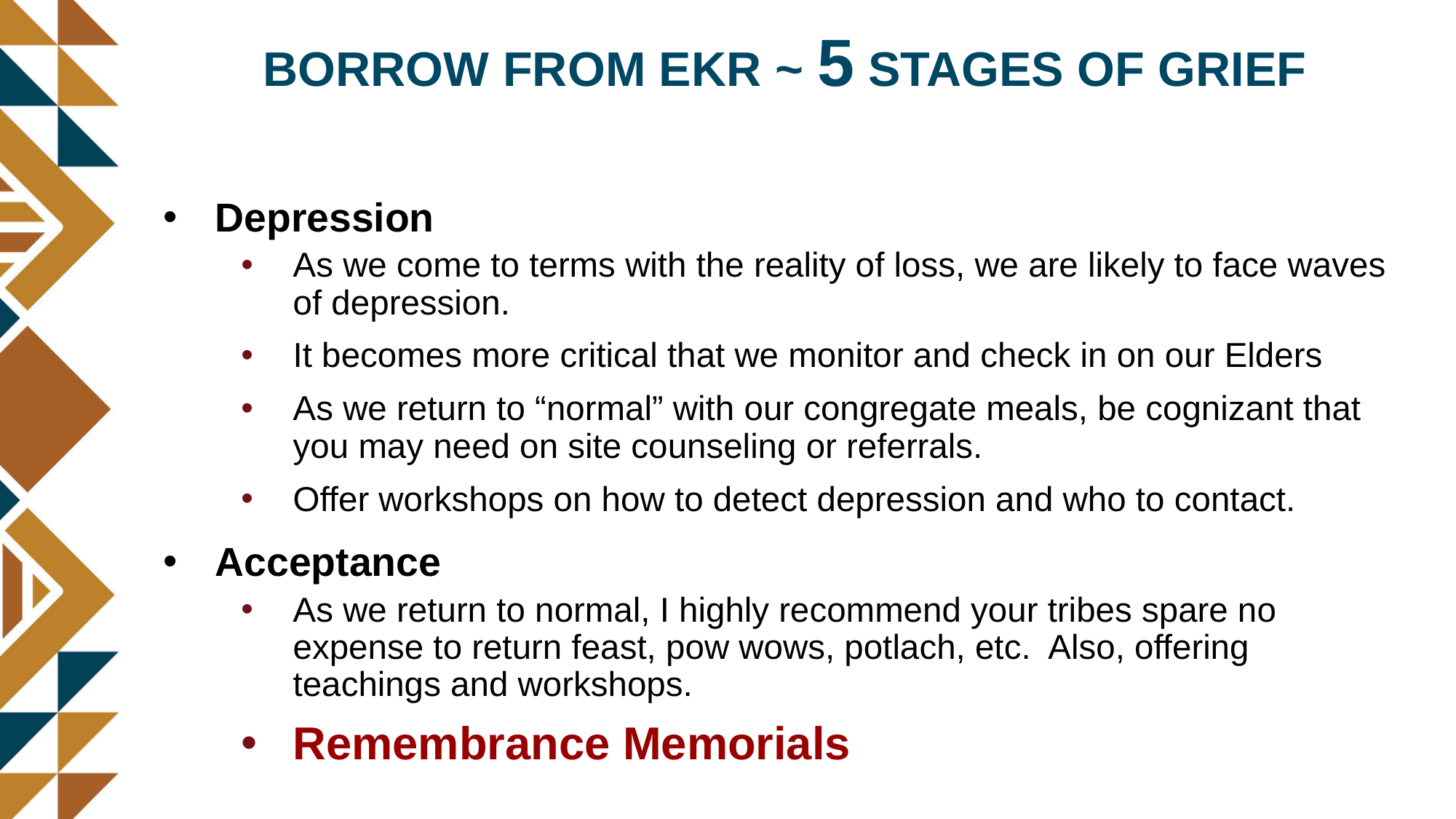

BORROW FROM EKR ~ 5 STAGES OF GRIEF
Depression
As we come to terms with the reality of loss, we are likely to face waves of depression.
It becomes more critical that we monitor and check in on our Elders
As we return to “normal” with our congregate meals, be cognizant that you may need on site counseling or referrals.
Offer workshops on how to detect depression and who to contact.
Acceptance
As we return to normal, I highly recommend your tribes spare no expense to return feast, pow wows, potlach, etc.  Also, offering teachings and workshops.
Remembrance Memorials